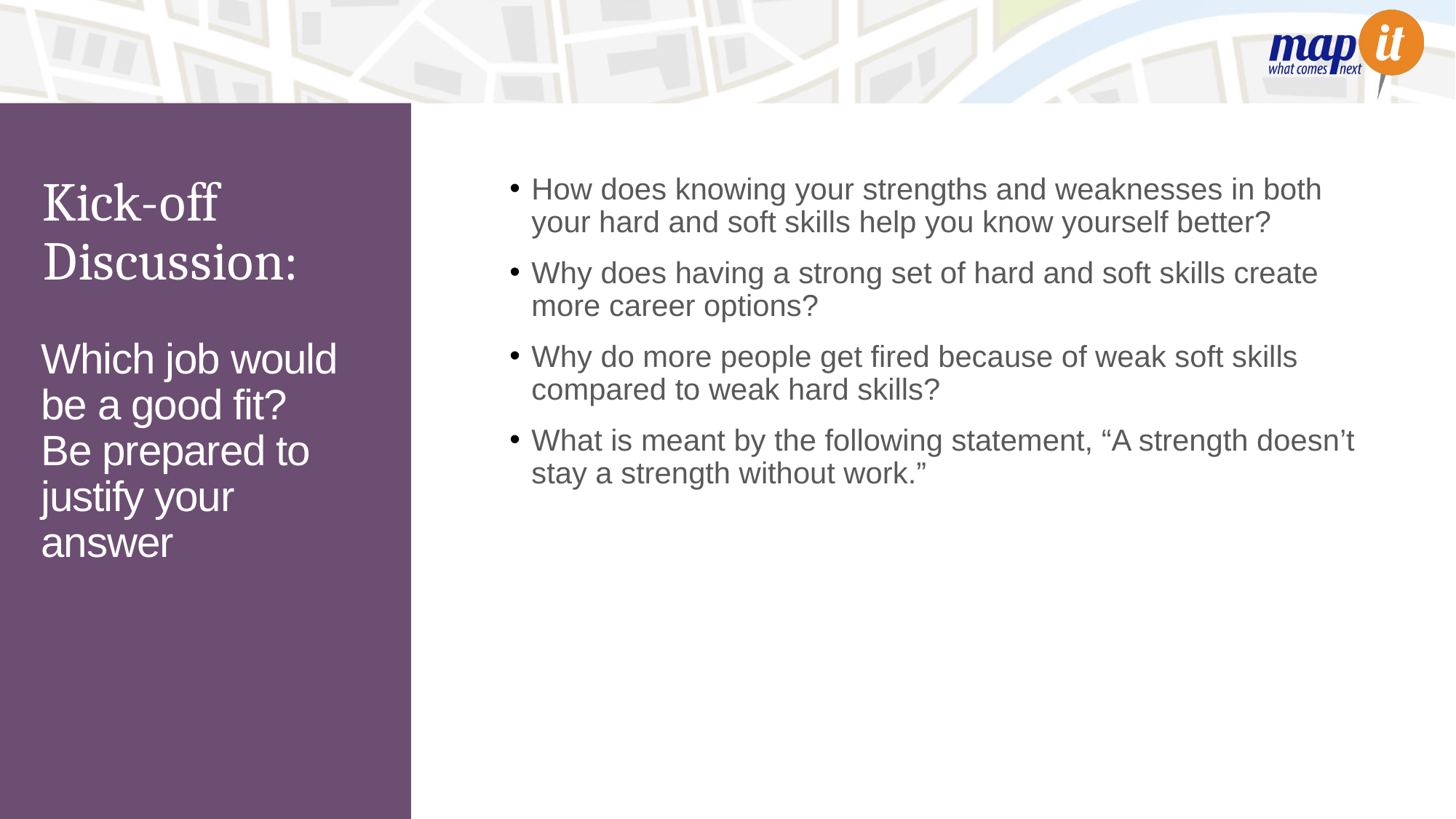

How does knowing your strengths and weaknesses in both your hard and soft skills help you know yourself better?
Why does having a strong set of hard and soft skills create more career options?
Why do more people get fired because of weak soft skills compared to weak hard skills?
What is meant by the following statement, “A strength doesn’t stay a strength without work.”
# Kick-off Discussion:
Which job would be a good fit?
Be prepared to justify your answer